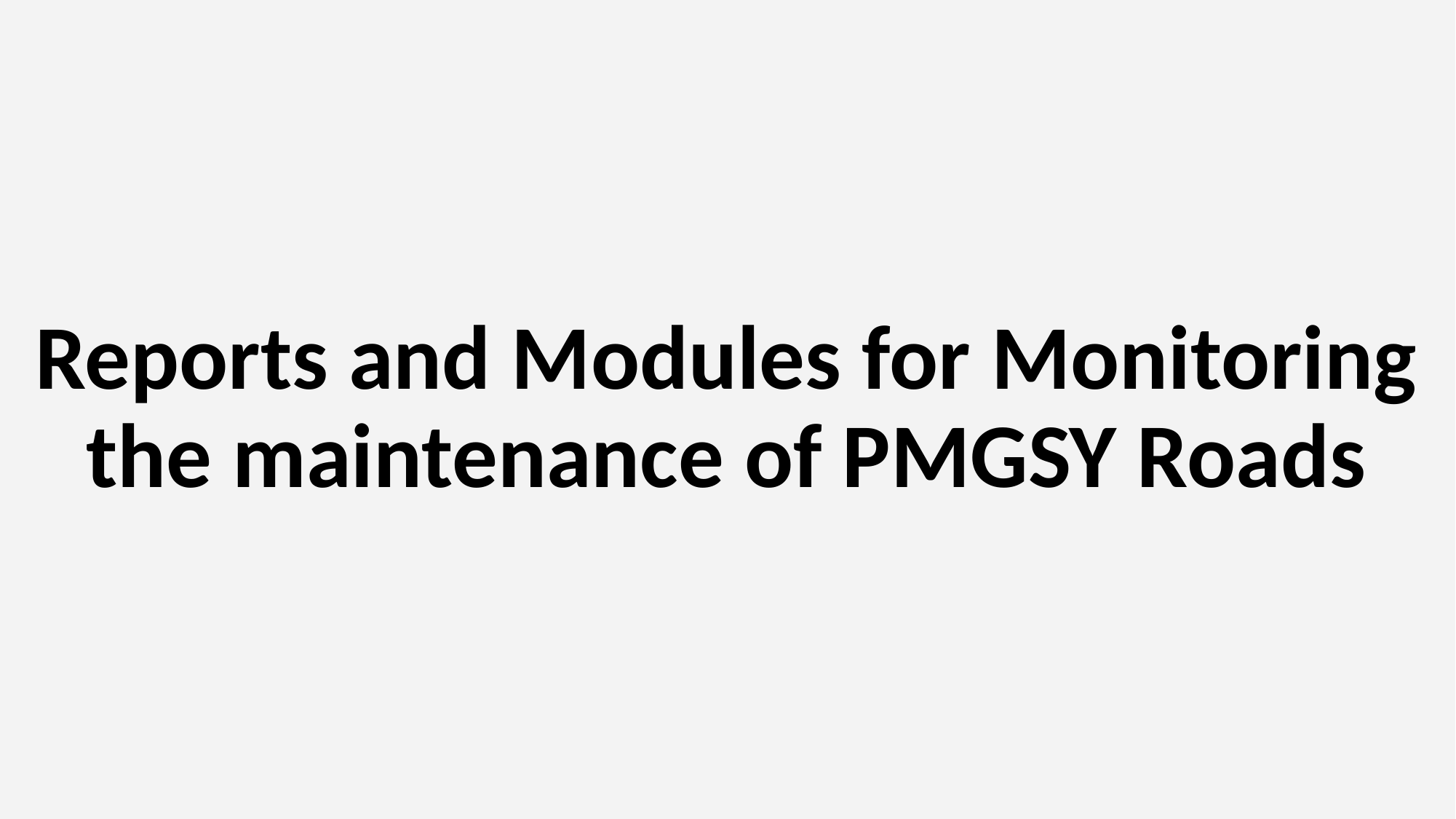

Reports and Modules for Monitoring the maintenance of PMGSY Roads